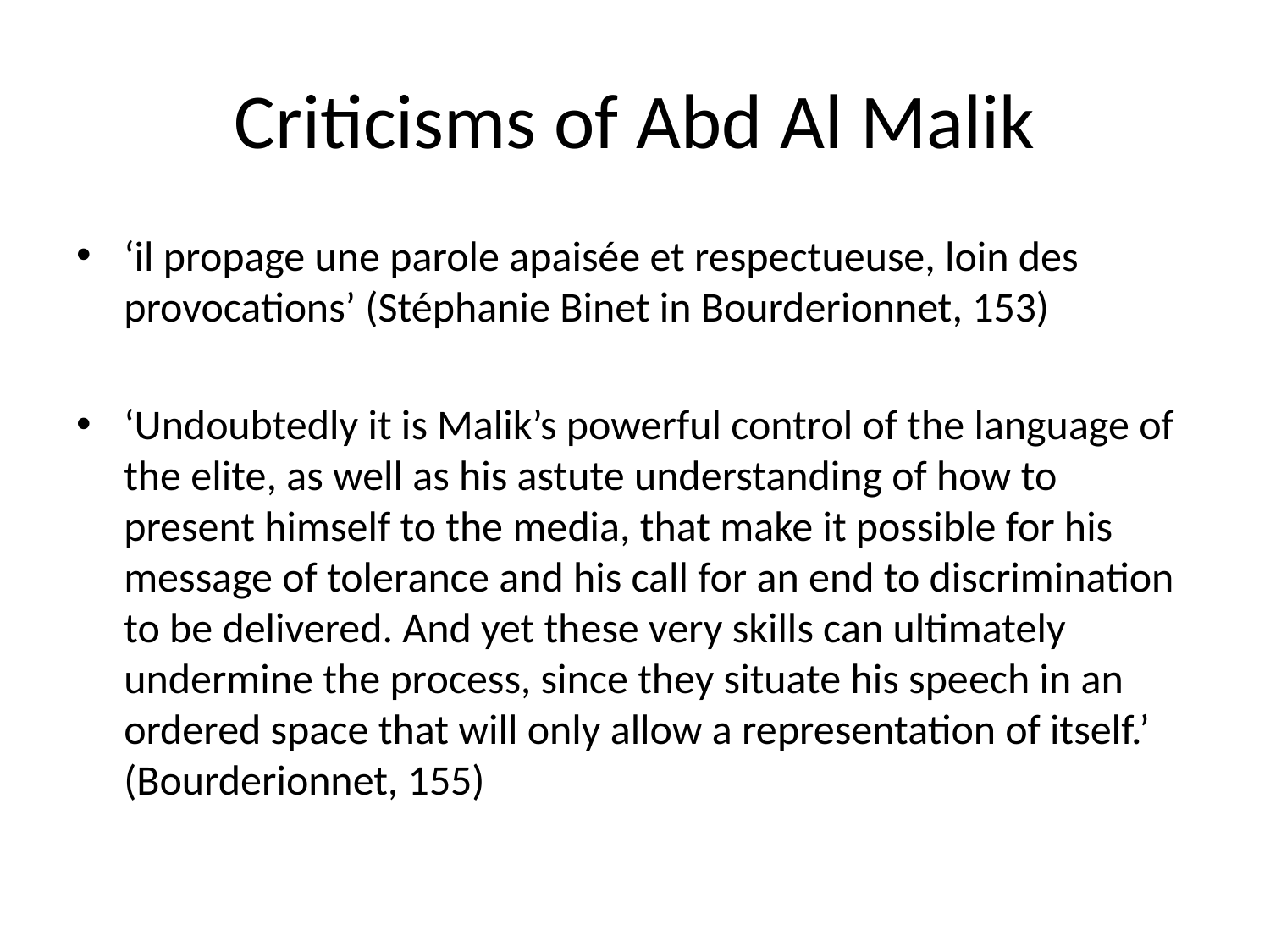

# Criticisms of Abd Al Malik
‘il propage une parole apaisée et respectueuse, loin des provocations’ (Stéphanie Binet in Bourderionnet, 153)

‘Undoubtedly it is Malik’s powerful control of the language of the elite, as well as his astute understanding of how to present himself to the media, that make it possible for his message of tolerance and his call for an end to discrimination to be delivered. And yet these very skills can ultimately undermine the process, since they situate his speech in an ordered space that will only allow a representation of itself.’ (Bourderionnet, 155)